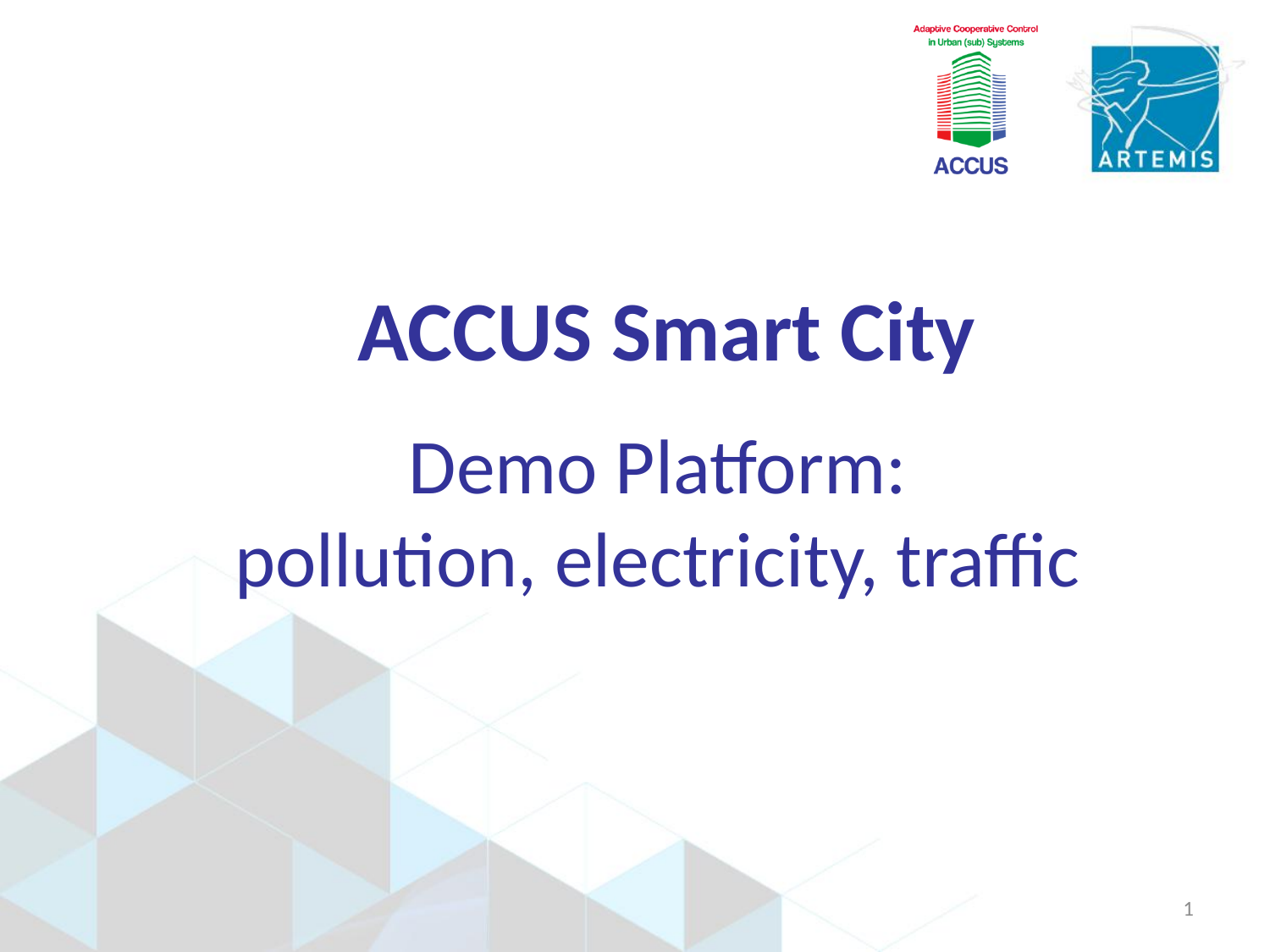

# ACCUS Smart City Demo Platform: pollution, electricity, traffic
1